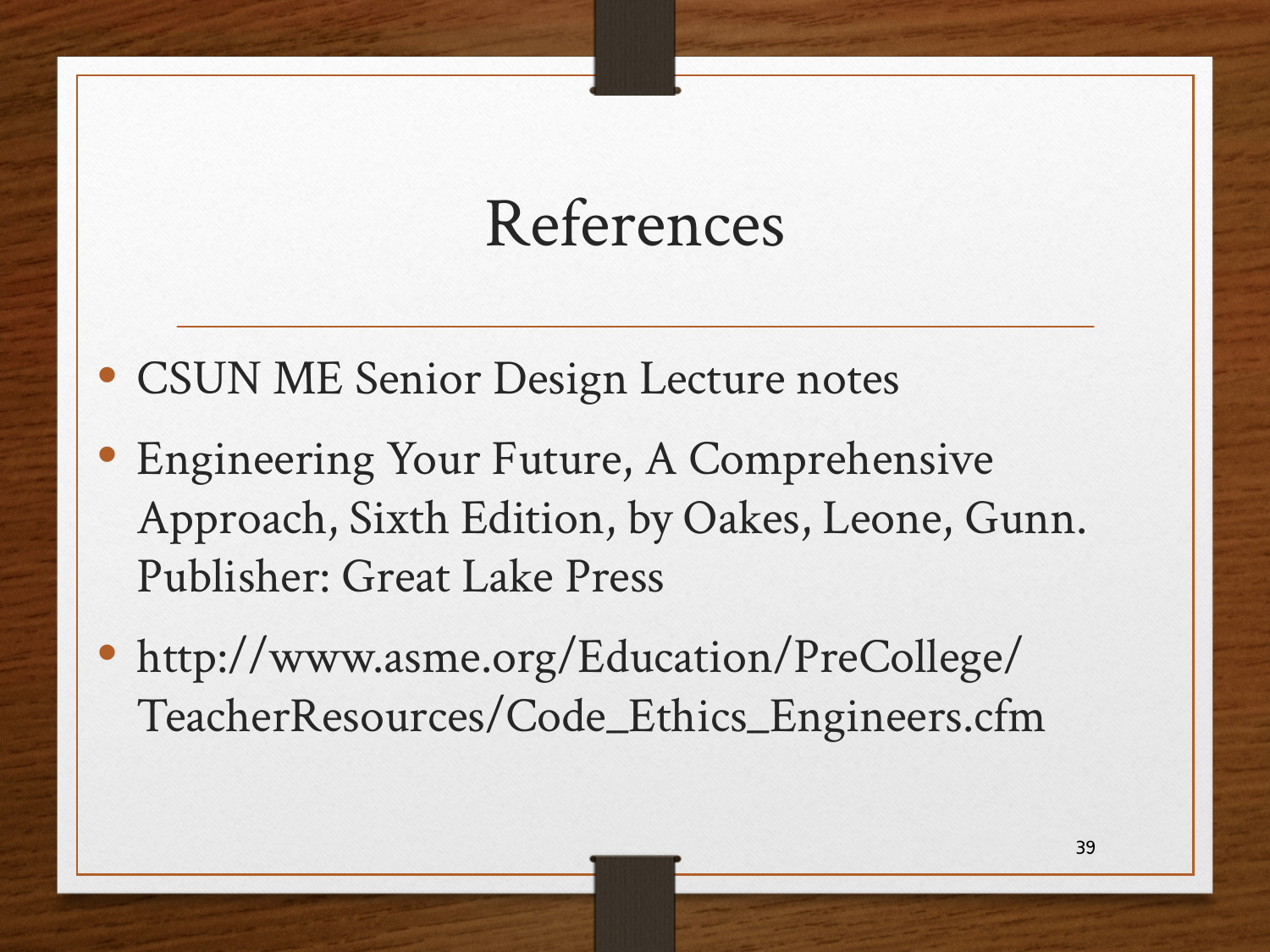

# References
CSUN ME Senior Design Lecture notes
Engineering Your Future, A Comprehensive Approach, Sixth Edition, by Oakes, Leone, Gunn.  Publisher: Great Lake Press
http://www.asme.org/Education/PreCollege/TeacherResources/Code_Ethics_Engineers.cfm

39